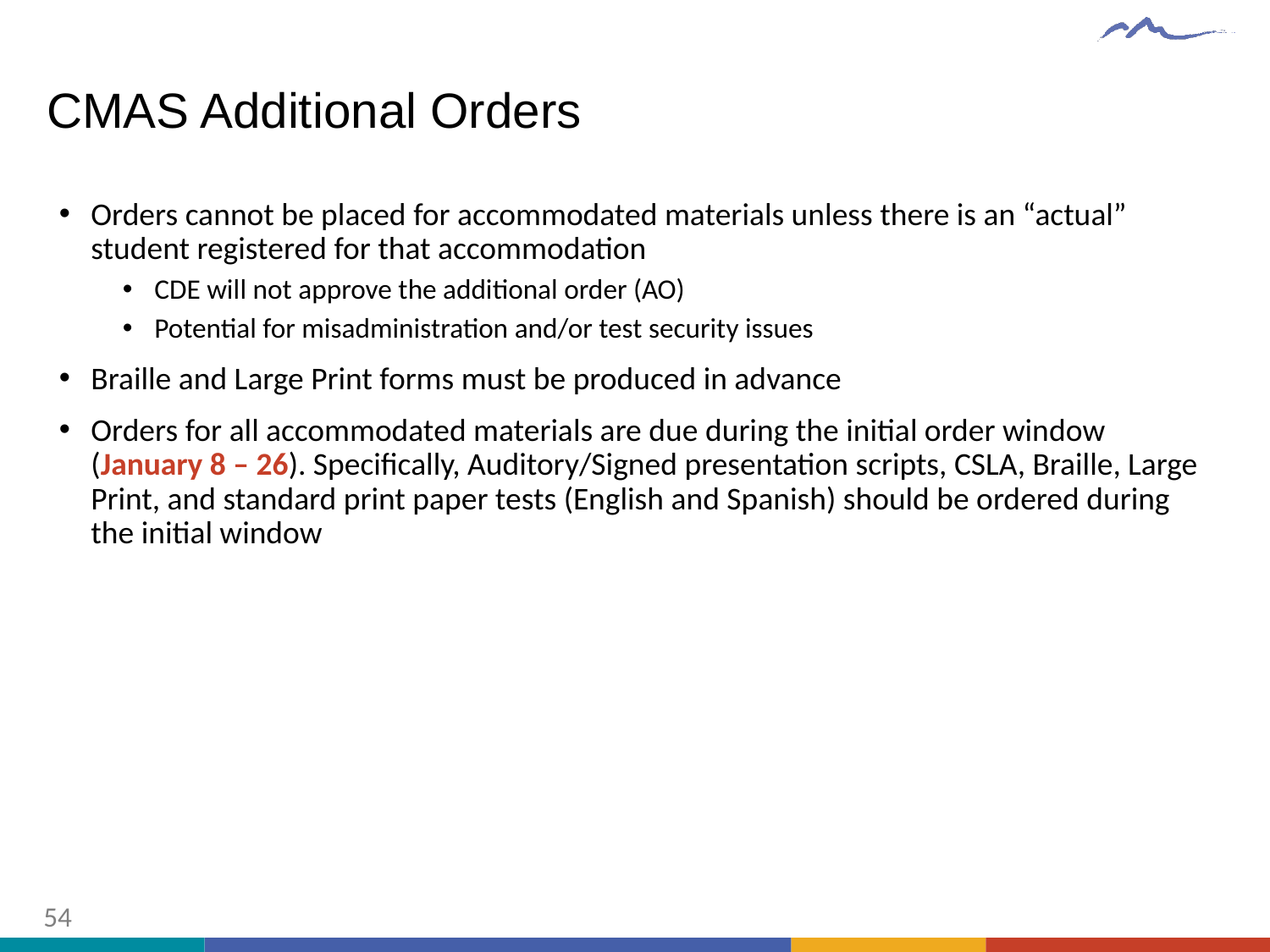

# CMAS Additional Orders
Orders cannot be placed for accommodated materials unless there is an “actual” student registered for that accommodation
CDE will not approve the additional order (AO)
Potential for misadministration and/or test security issues
Braille and Large Print forms must be produced in advance
Orders for all accommodated materials are due during the initial order window (January 8 – 26). Specifically, Auditory/Signed presentation scripts, CSLA, Braille, Large Print, and standard print paper tests (English and Spanish) should be ordered during the initial window
54